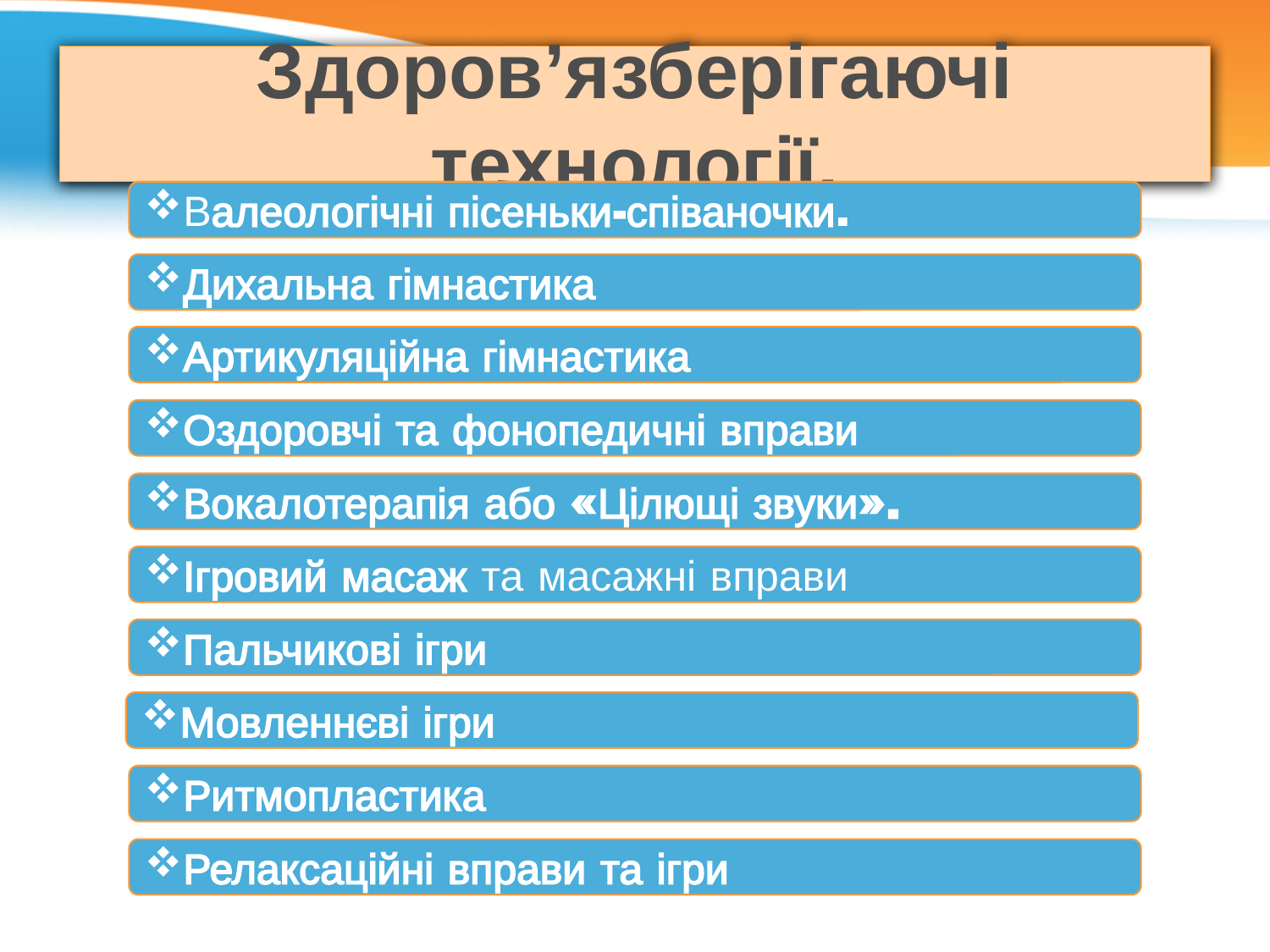

# Здоров’язберігаючі технології.
Валеологічні пісеньки-співаночки.
Дихальна гімнастика
Артикуляційна гімнастика
Оздоровчі та фонопедичні вправи
Вокалотерапія або «Цілющі звуки».
Ігровий масаж та масажні вправи
Пальчикові ігри
Мовленнєві ігри
Ритмопластика
Релаксаційні вправи та ігри